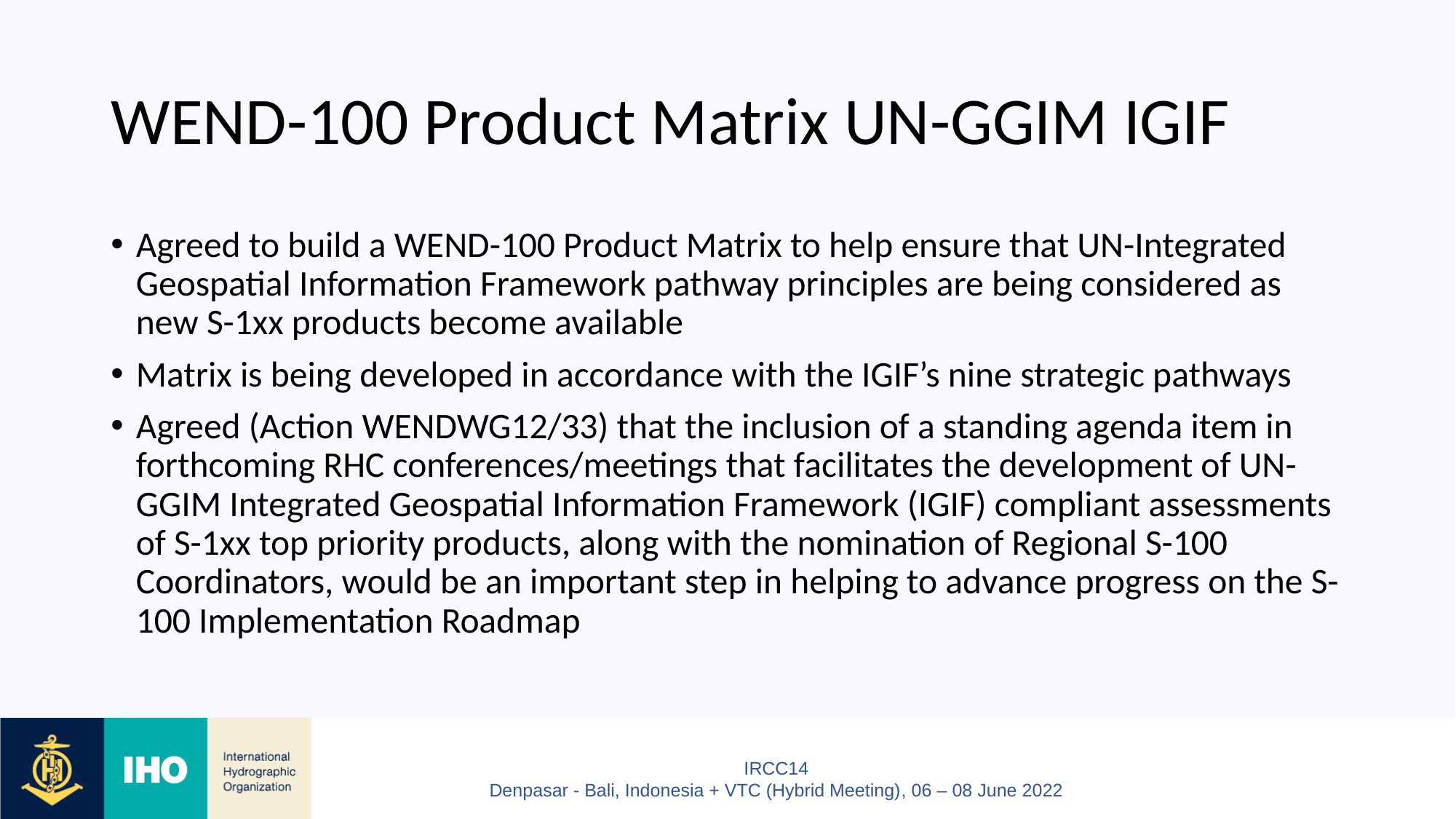

# WEND-100 Product Matrix UN-GGIM IGIF
Agreed to build a WEND-100 Product Matrix to help ensure that UN-Integrated Geospatial Information Framework pathway principles are being considered as new S-1xx products become available
Matrix is being developed in accordance with the IGIF’s nine strategic pathways
Agreed (Action WENDWG12/33) that the inclusion of a standing agenda item in forthcoming RHC conferences/meetings that facilitates the development of UN-GGIM Integrated Geospatial Information Framework (IGIF) compliant assessments of S-1xx top priority products, along with the nomination of Regional S-100 Coordinators, would be an important step in helping to advance progress on the S-100 Implementation Roadmap